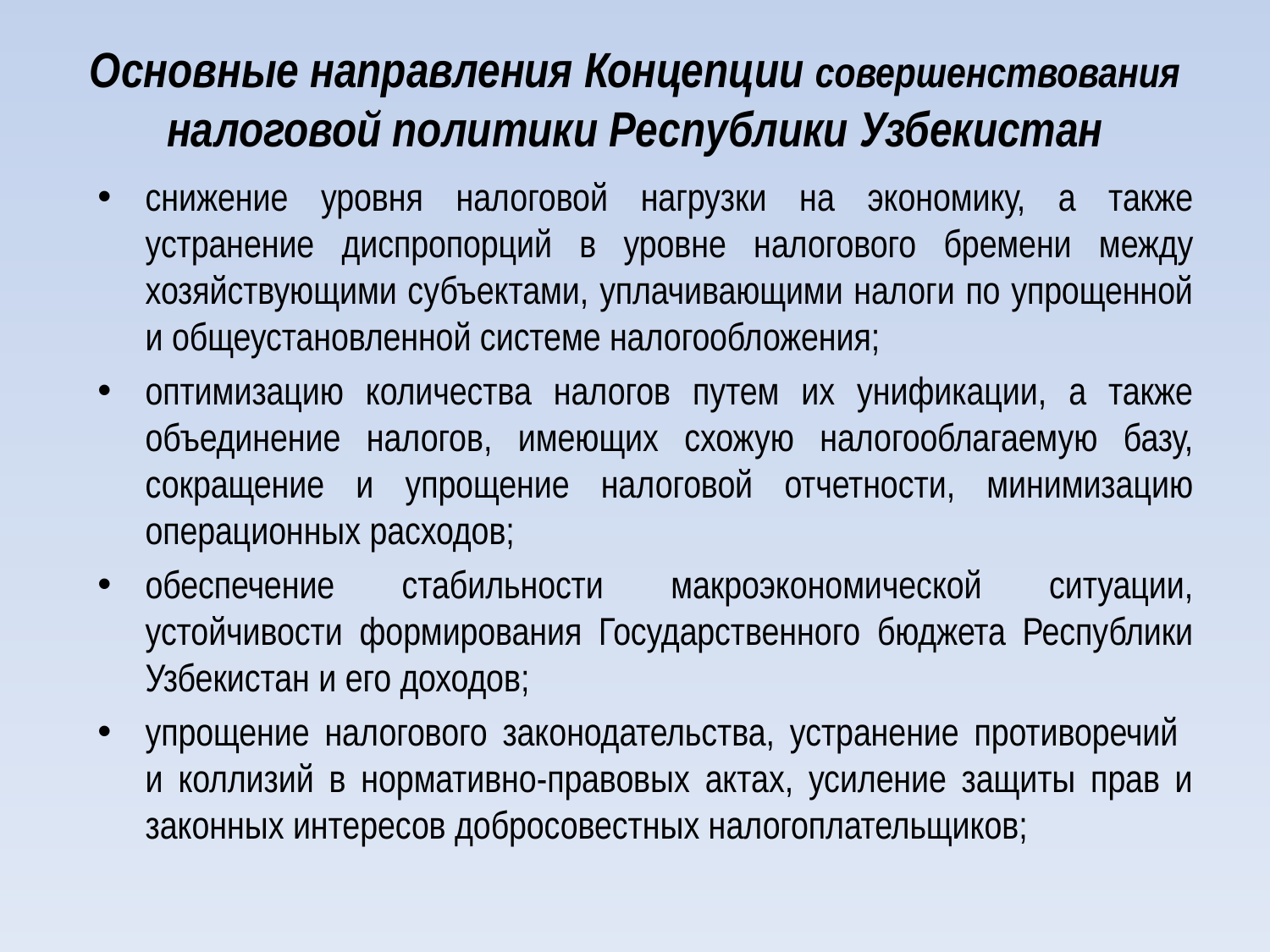

# Основные направления Концепции совершенствования налоговой политики Республики Узбекистан
снижение уровня налоговой нагрузки на экономику, а также устранение диспропорций в уровне налогового бремени между хозяйствующими субъектами, уплачивающими налоги по упрощенной и общеустановленной системе налогообложения;
оптимизацию количества налогов путем их унификации, а также объединение налогов, имеющих схожую налогооблагаемую базу, сокращение и упрощение налоговой отчетности, минимизацию операционных расходов;
обеспечение стабильности макроэкономической ситуации, устойчивости формирования Государственного бюджета Республики Узбекистан и его доходов;
упрощение налогового законодательства, устранение противоречий
и коллизий в нормативно-правовых актах, усиление защиты прав и законных интересов добросовестных налогоплательщиков;